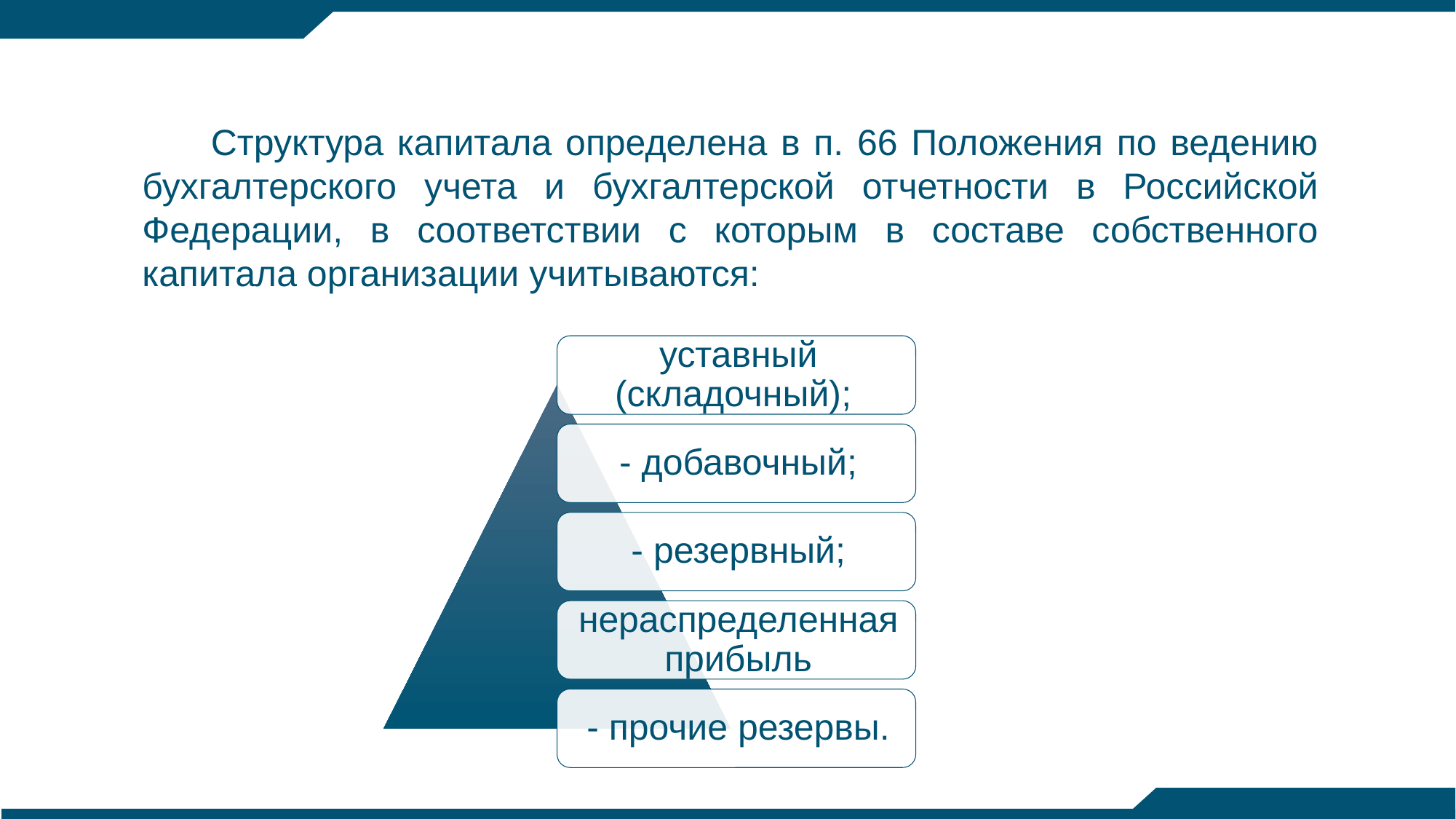

Структура капитала определена в п. 66 Положения по ведению бухгалтерского учета и бухгалтерской отчетности в Российской Федерации, в соответствии с которым в составе собственного капитала организации учитываются:
уставный (складочный);
- добавочный;
- резервный;
нераспределенная прибыль
- прочие резервы.